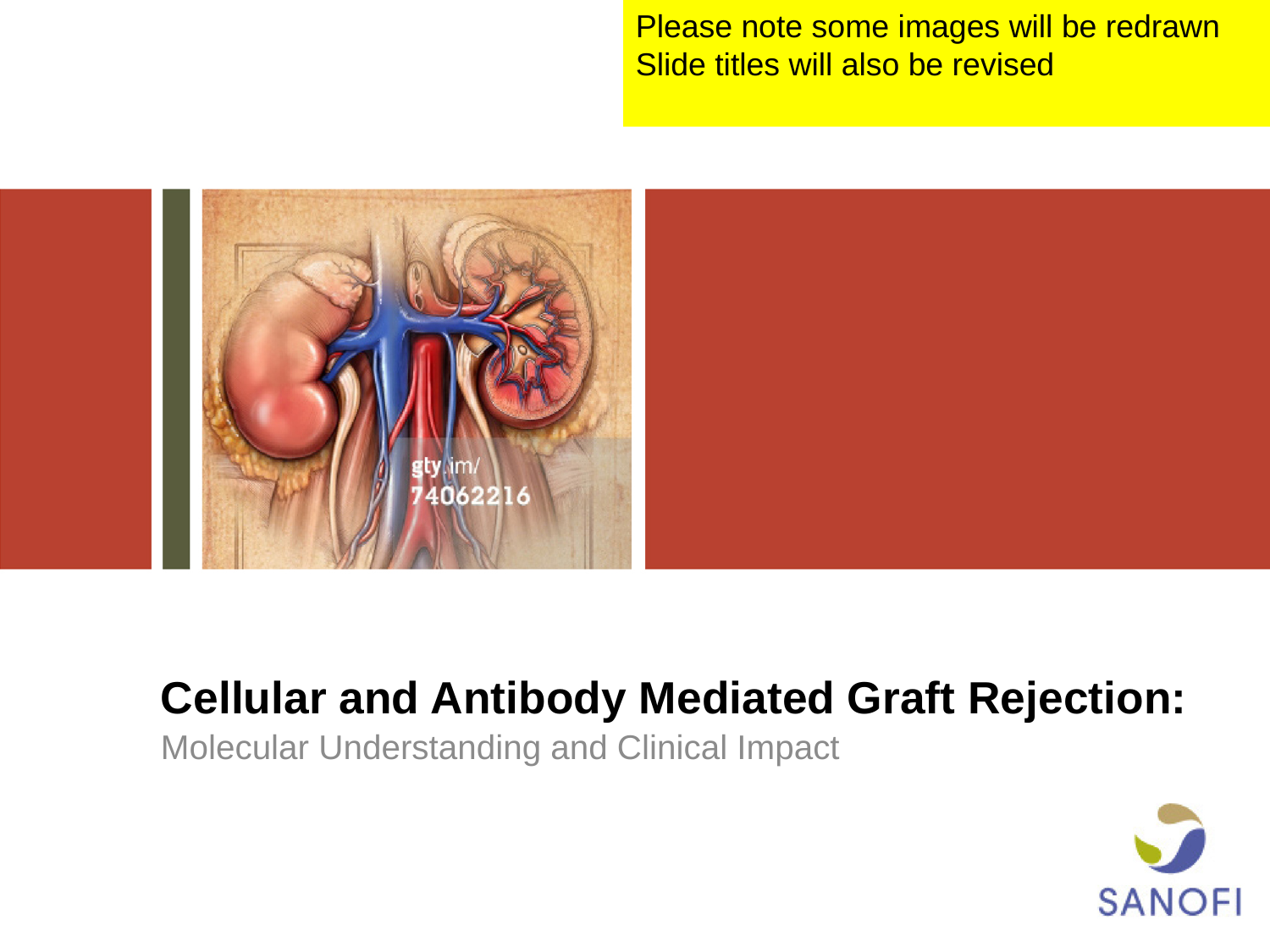

Please note some images will be redrawn
Slide titles will also be revised

# Cellular and Antibody Mediated Graft Rejection:
Molecular Understanding and Clinical Impact